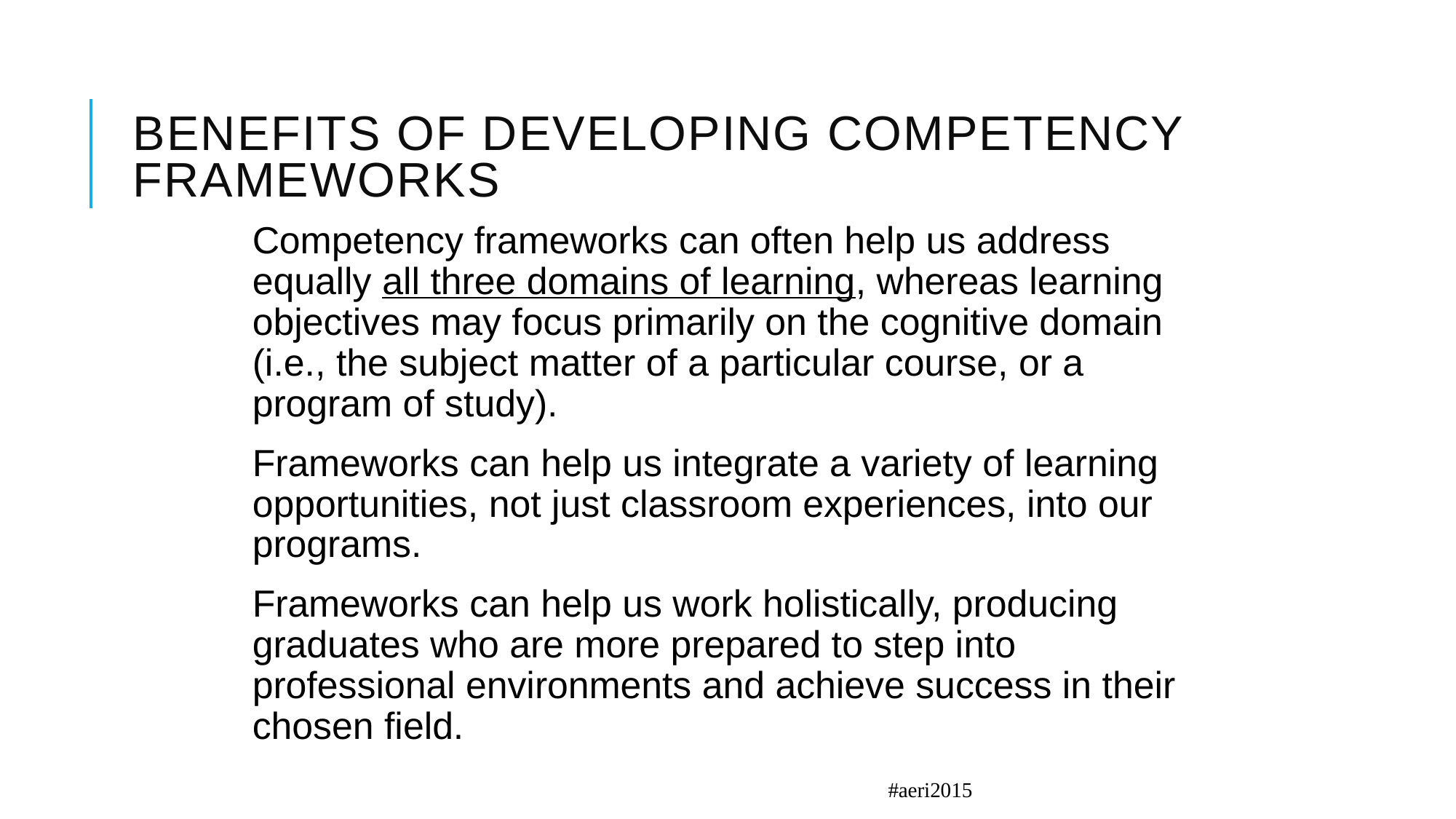

# Benefits of Developing Competency Frameworks
Competency frameworks can often help us address equally all three domains of learning, whereas learning objectives may focus primarily on the cognitive domain (i.e., the subject matter of a particular course, or a program of study).
Frameworks can help us integrate a variety of learning opportunities, not just classroom experiences, into our programs.
Frameworks can help us work holistically, producing graduates who are more prepared to step into professional environments and achieve success in their chosen field.

#aeri2015